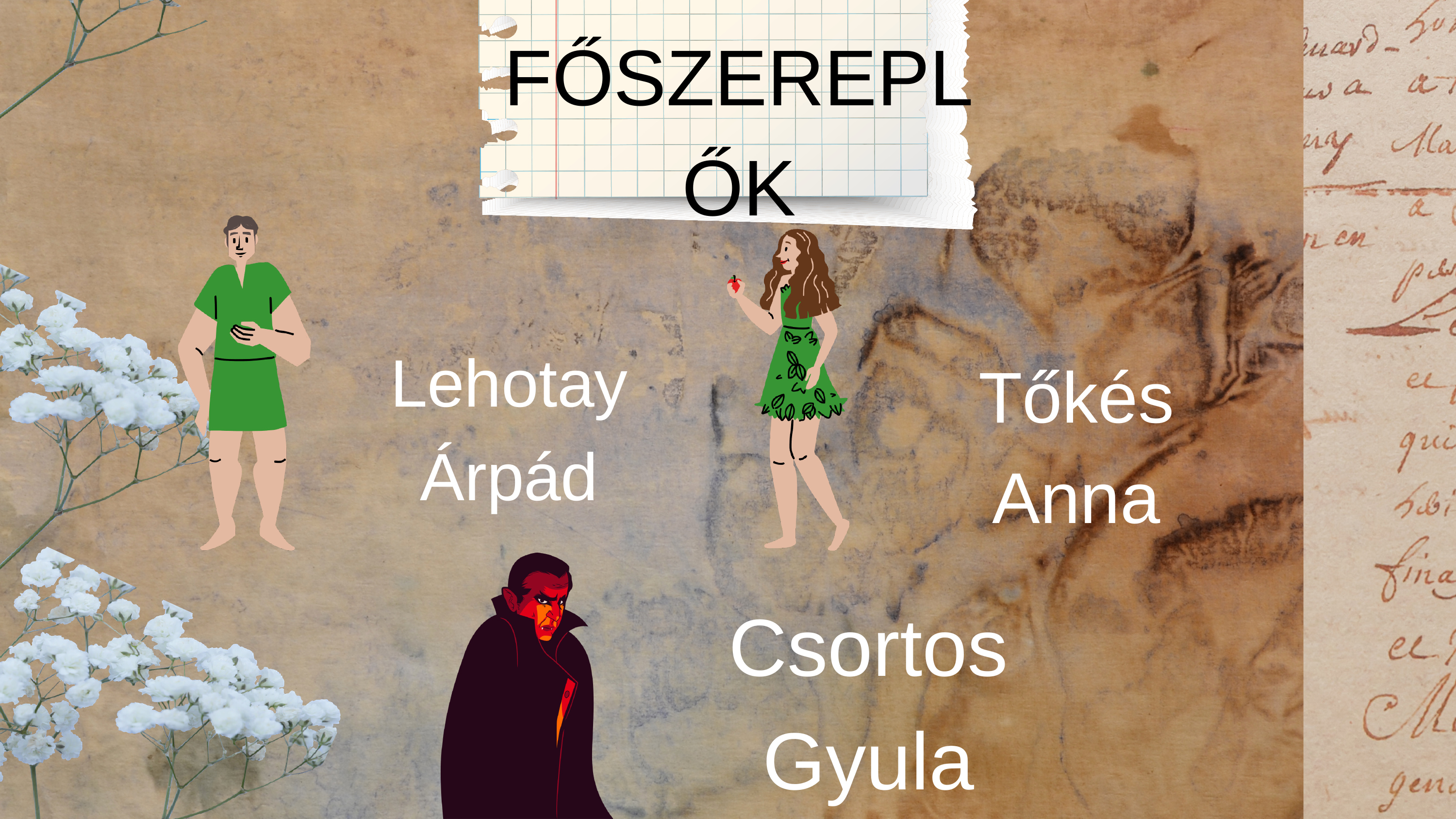

FŐSZEREPLŐK

Lehotay Árpád
Tőkés Anna

Csortos Gyula